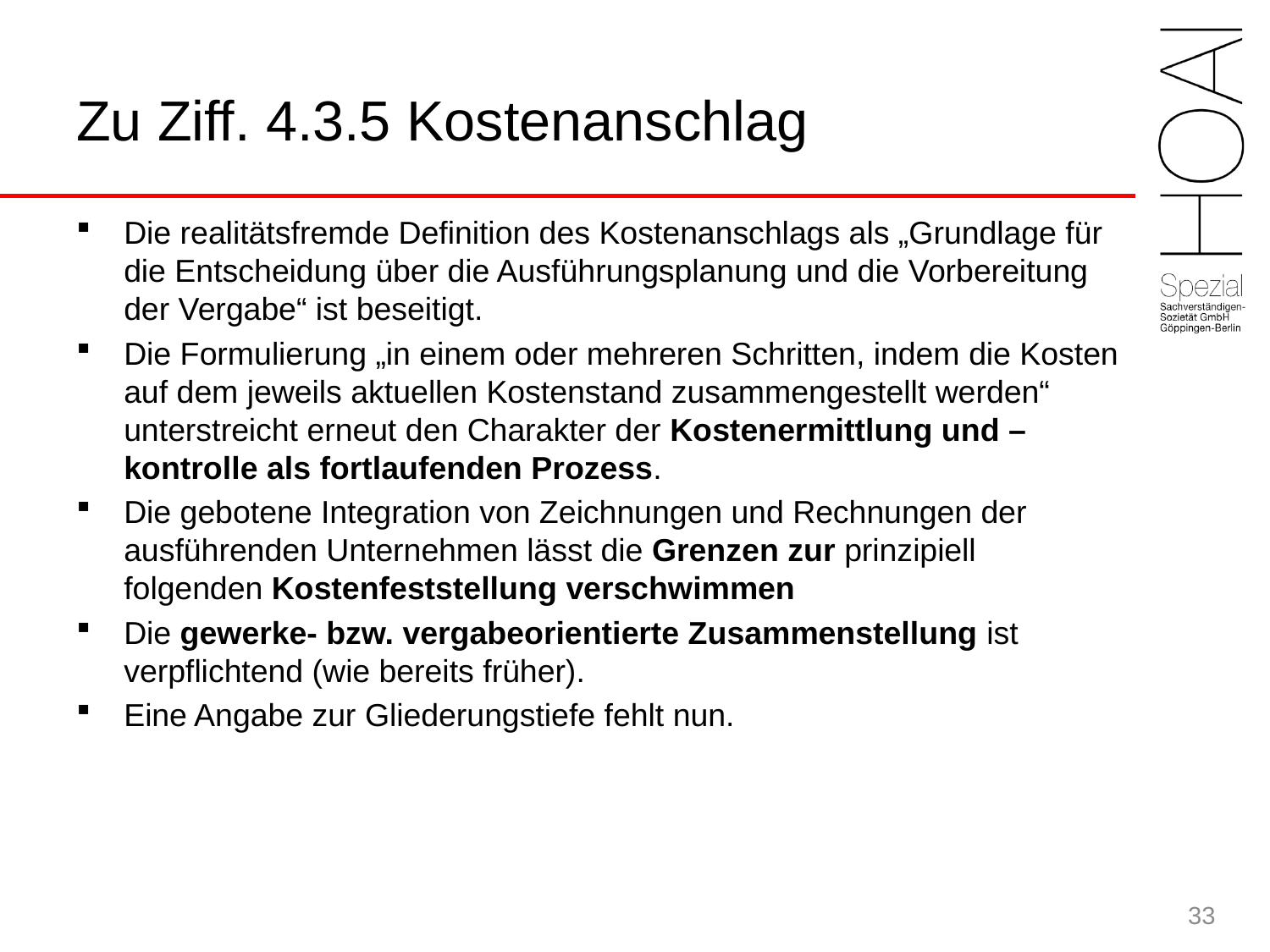

# Zu Ziff. 4.3.5 Kostenanschlag
Die realitätsfremde Definition des Kostenanschlags als „Grundlage für die Entscheidung über die Ausführungsplanung und die Vorbereitung der Vergabe“ ist beseitigt.
Die Formulierung „in einem oder mehreren Schritten, indem die Kosten auf dem jeweils aktuellen Kostenstand zusammengestellt werden“ unterstreicht erneut den Charakter der Kostenermittlung und –kontrolle als fortlaufenden Prozess.
Die gebotene Integration von Zeichnungen und Rechnungen der ausführenden Unternehmen lässt die Grenzen zur prinzipiell folgenden Kostenfeststellung verschwimmen
Die gewerke- bzw. vergabeorientierte Zusammenstellung ist verpflichtend (wie bereits früher).
Eine Angabe zur Gliederungstiefe fehlt nun.
33